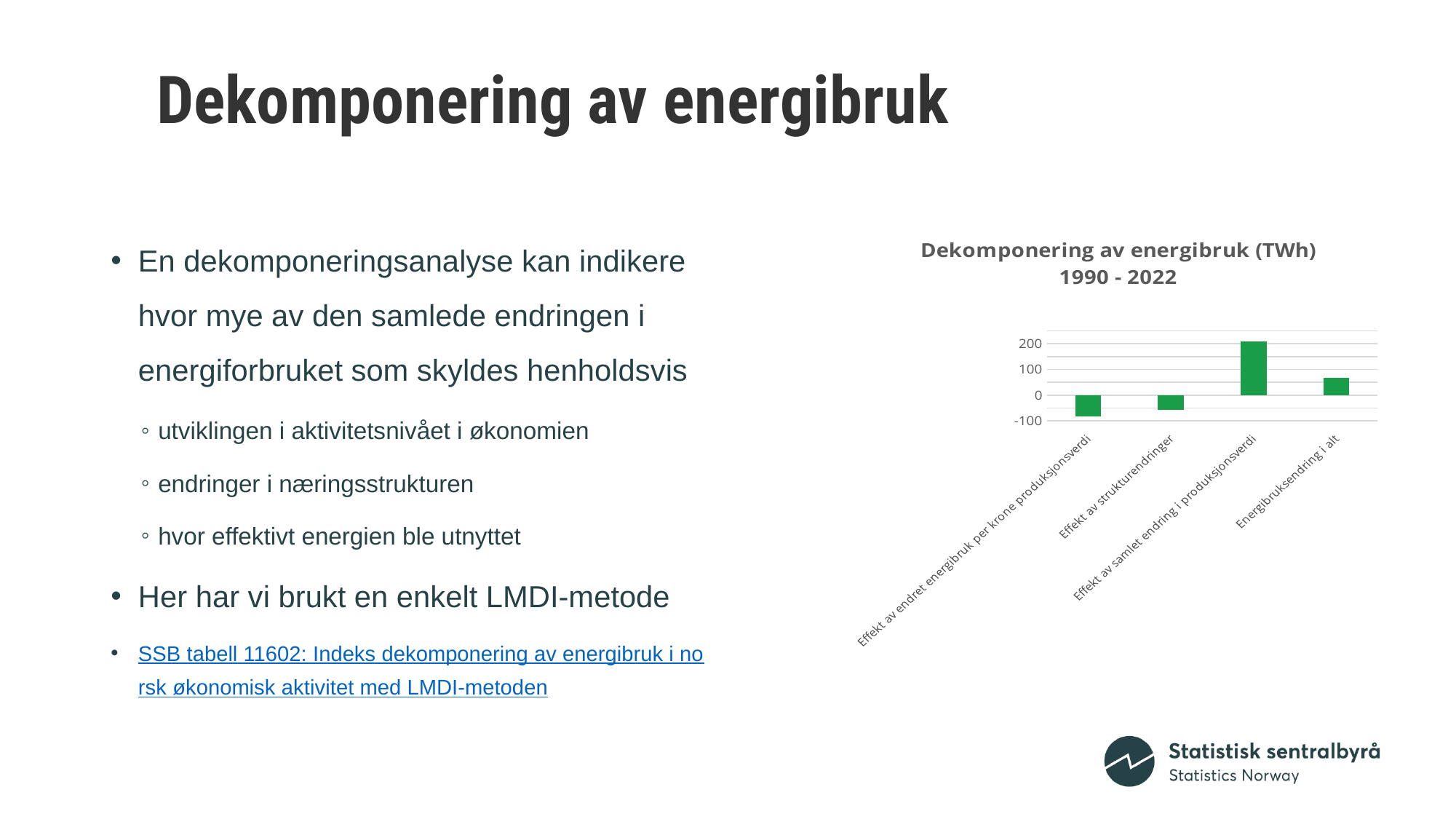

# Dekomponering av energibruk
En dekomponeringsanalyse kan indikere hvor mye av den samlede endringen i energiforbruket som skyldes henholdsvis
utviklingen i aktivitetsnivået i økonomien
endringer i næringsstrukturen
hvor effektivt energien ble utnyttet
Her har vi brukt en enkelt LMDI-metode
SSB tabell 11602: Indeks dekomponering av energibruk i norsk økonomisk aktivitet med LMDI-metoden

### Chart: Dekomponering av energibruk (TWh) 1990 - 2022

| Category |  |
|---|---|
| Effekt av endret energibruk per krone produksjonsverdi | -82.8 |
| Effekt av strukturendringer | -57.571 |
| Effekt av samlet endring i produksjonsverdi | 208.486 |
| Energibruksendring i alt | 68.115 |